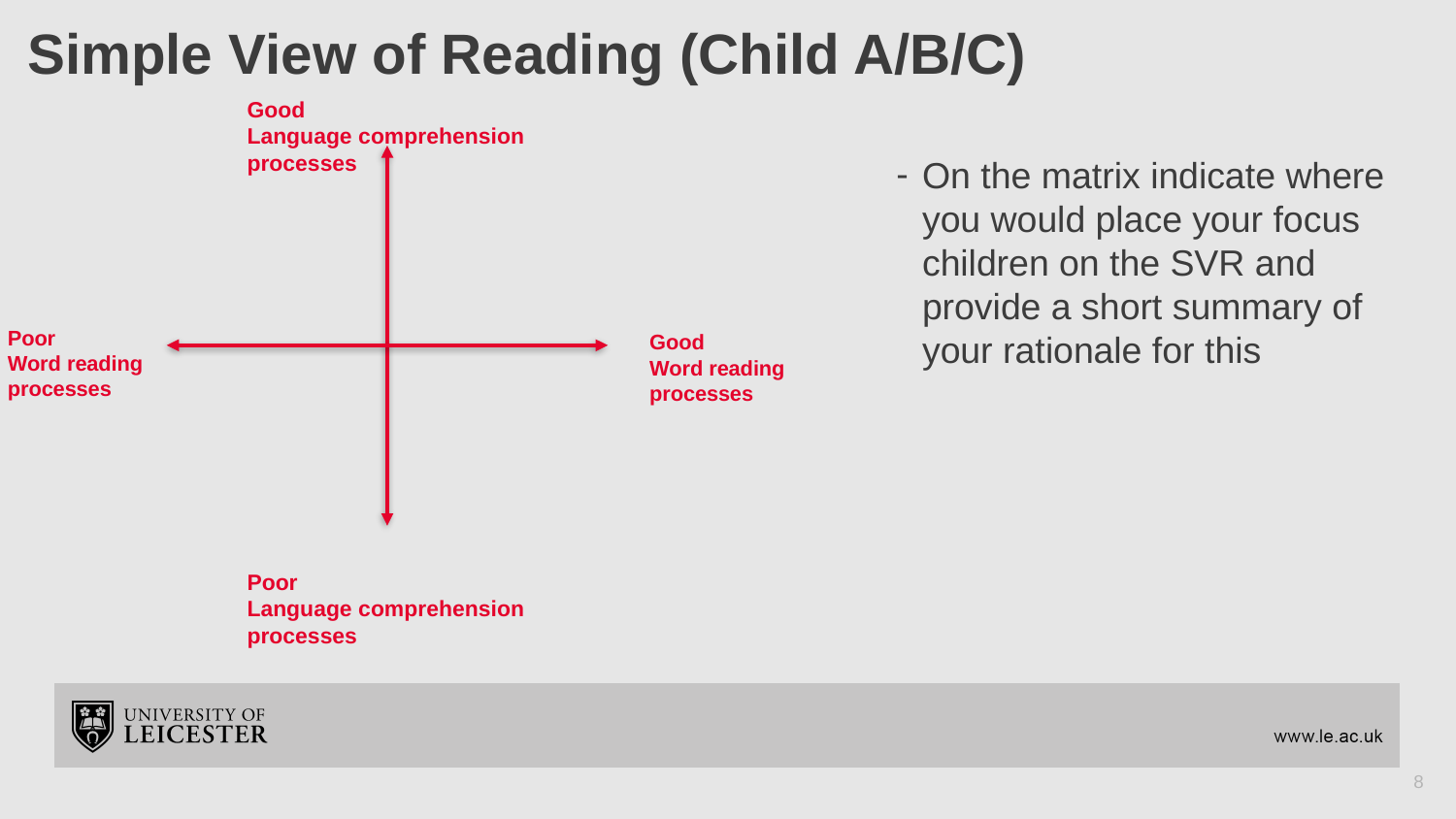

# Simple View of Reading (Child A/B/C)
Good
Language comprehension processes
On the matrix indicate where you would place your focus children on the SVR and provide a short summary of your rationale for this
Poor
Word reading processes
Good
Word reading processes
Poor
Language comprehension processes
8